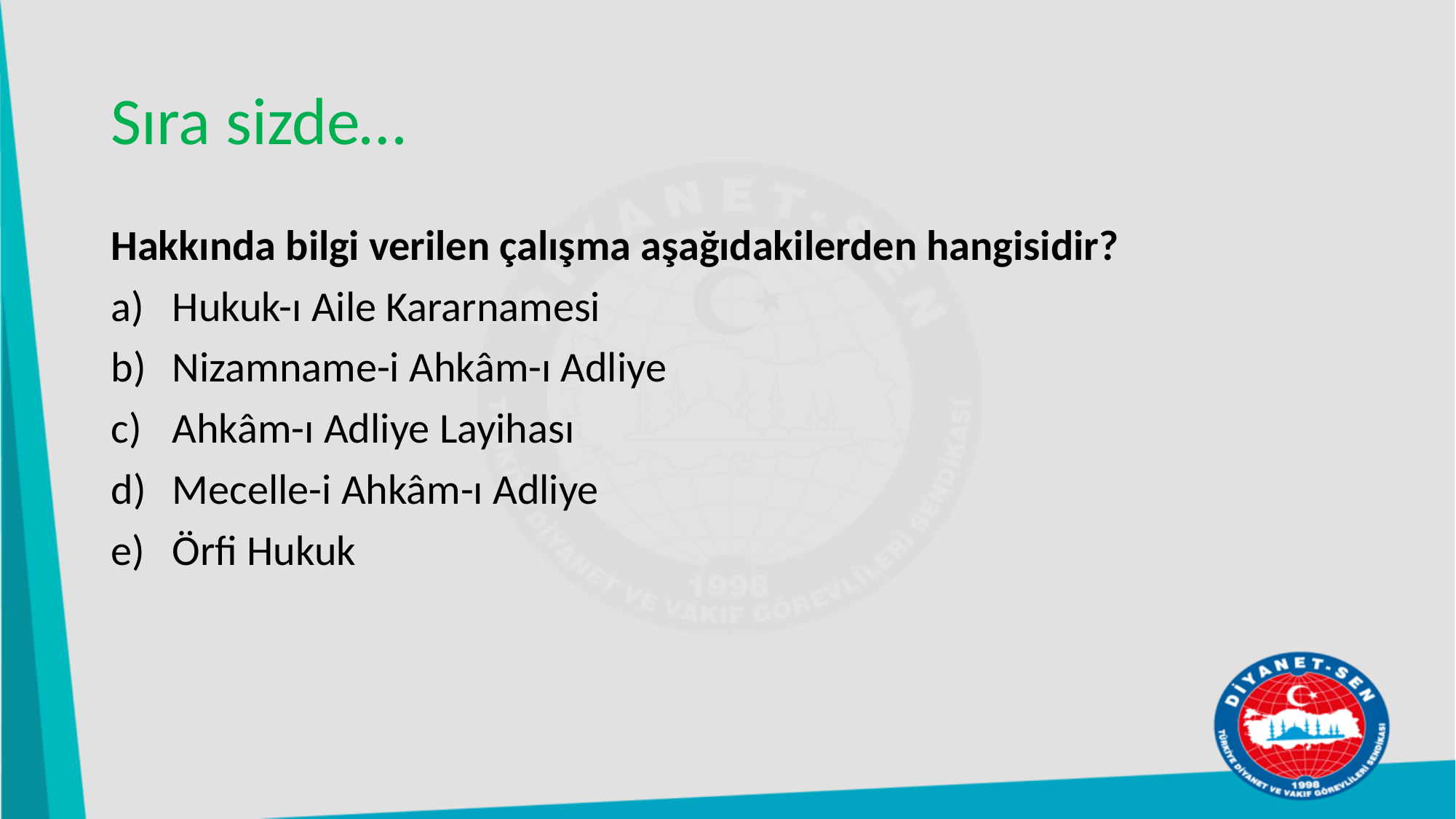

# Sıra sizde…
Hakkında bilgi verilen çalışma aşağıdakilerden hangisidir?
Hukuk-ı Aile Kararnamesi
Nizamname-i Ahkâm-ı Adliye
Ahkâm-ı Adliye Layihası
Mecelle-i Ahkâm-ı Adliye
Örfi Hukuk